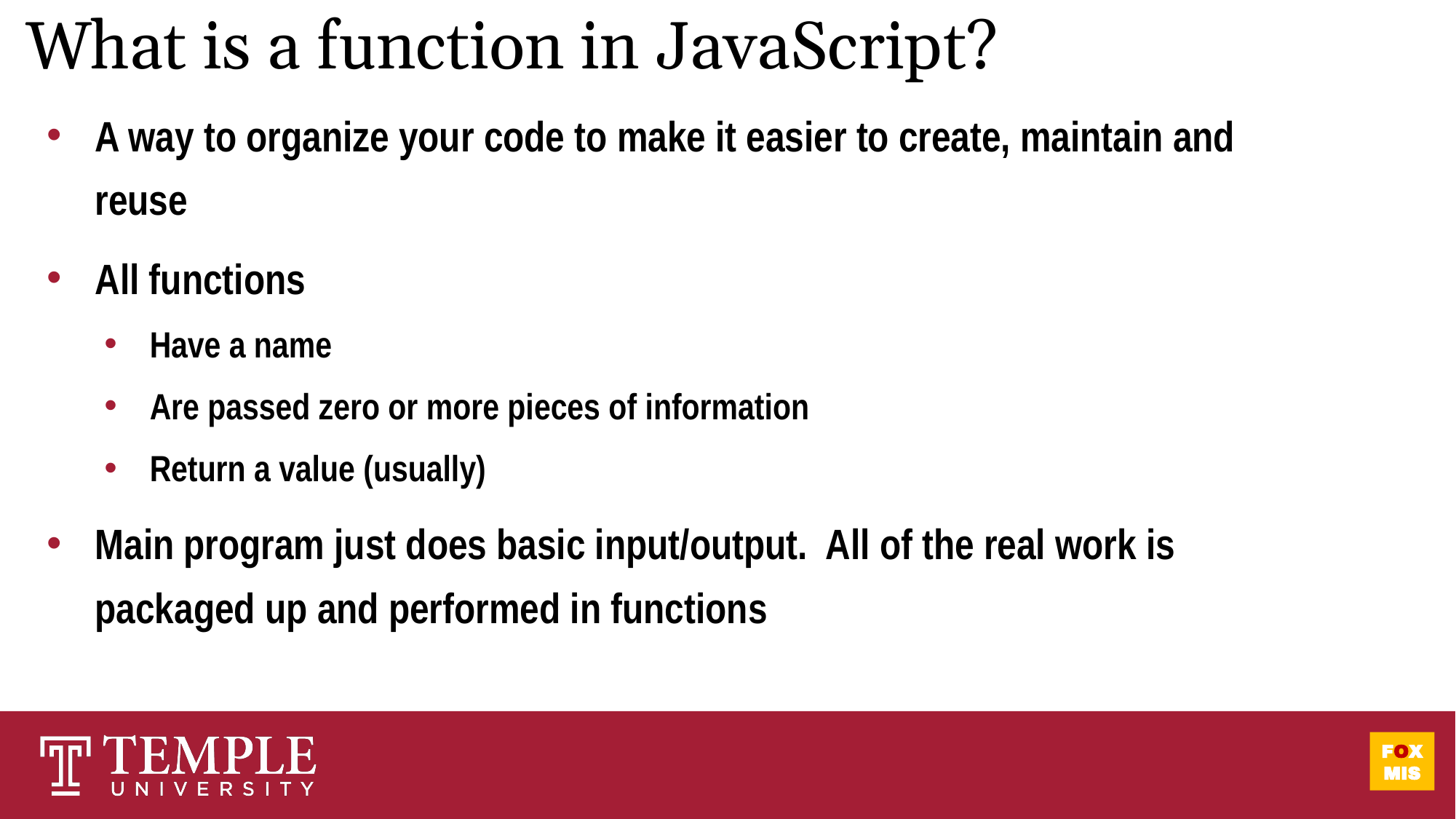

# What is a function in JavaScript?
A way to organize your code to make it easier to create, maintain and reuse
All functions
Have a name
Are passed zero or more pieces of information
Return a value (usually)
Main program just does basic input/output.  All of the real work is packaged up and performed in functions
FOX
MIS